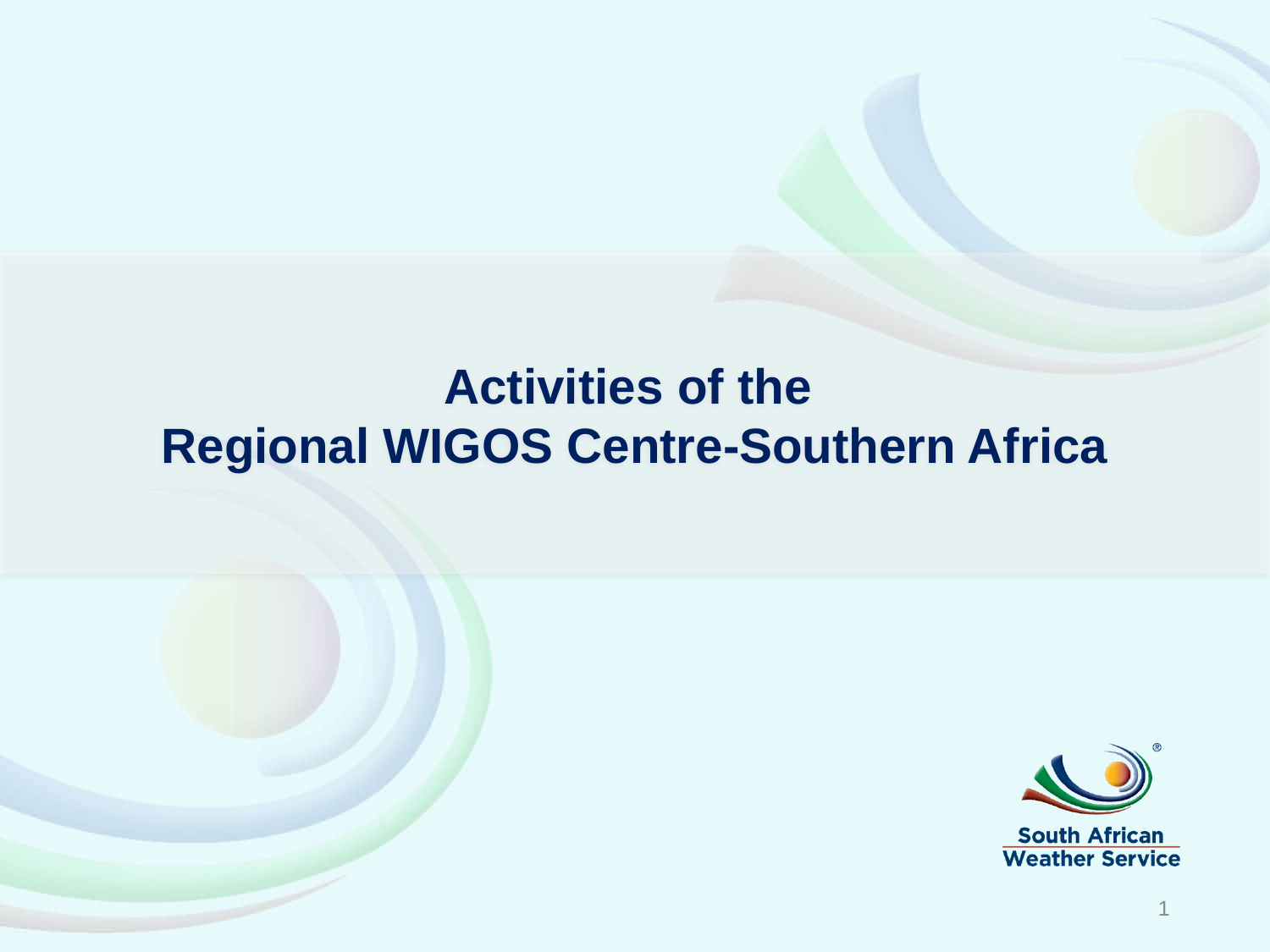

Activities of the
Regional WIGOS Centre-Southern Africa
1